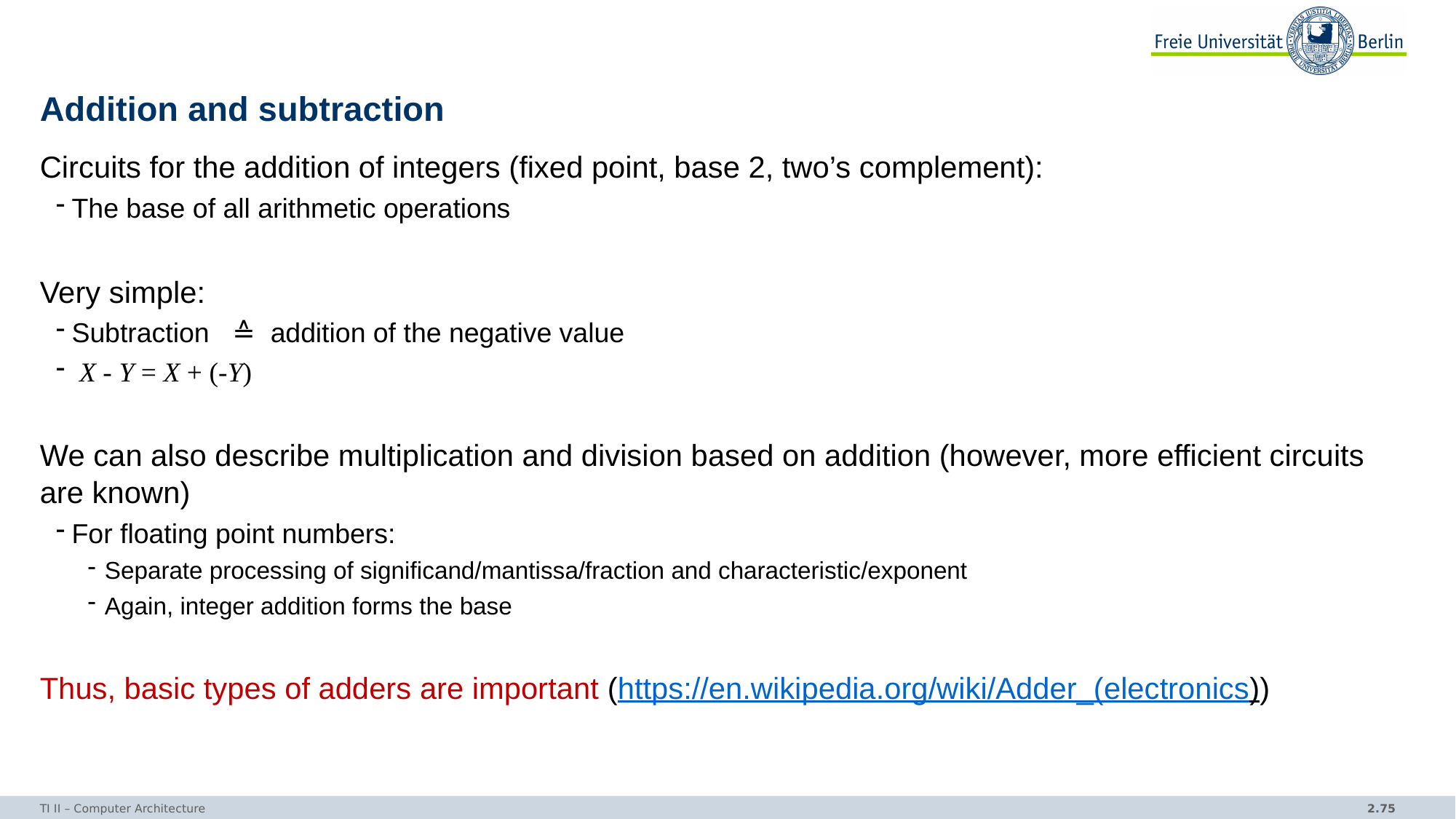

# Addition and subtraction
Circuits for the addition of integers (fixed point, base 2, two’s complement):
The base of all arithmetic operations

Very simple:
Subtraction   ≙  addition of the negative value
 X - Y = X + (-Y)

We can also describe multiplication and division based on addition (however, more efficient circuits are known)
For floating point numbers:
Separate processing of significand/mantissa/fraction and characteristic/exponent
Again, integer addition forms the base

Thus, basic types of adders are important (https://en.wikipedia.org/wiki/Adder_(electronics))
TI II – Computer Architecture